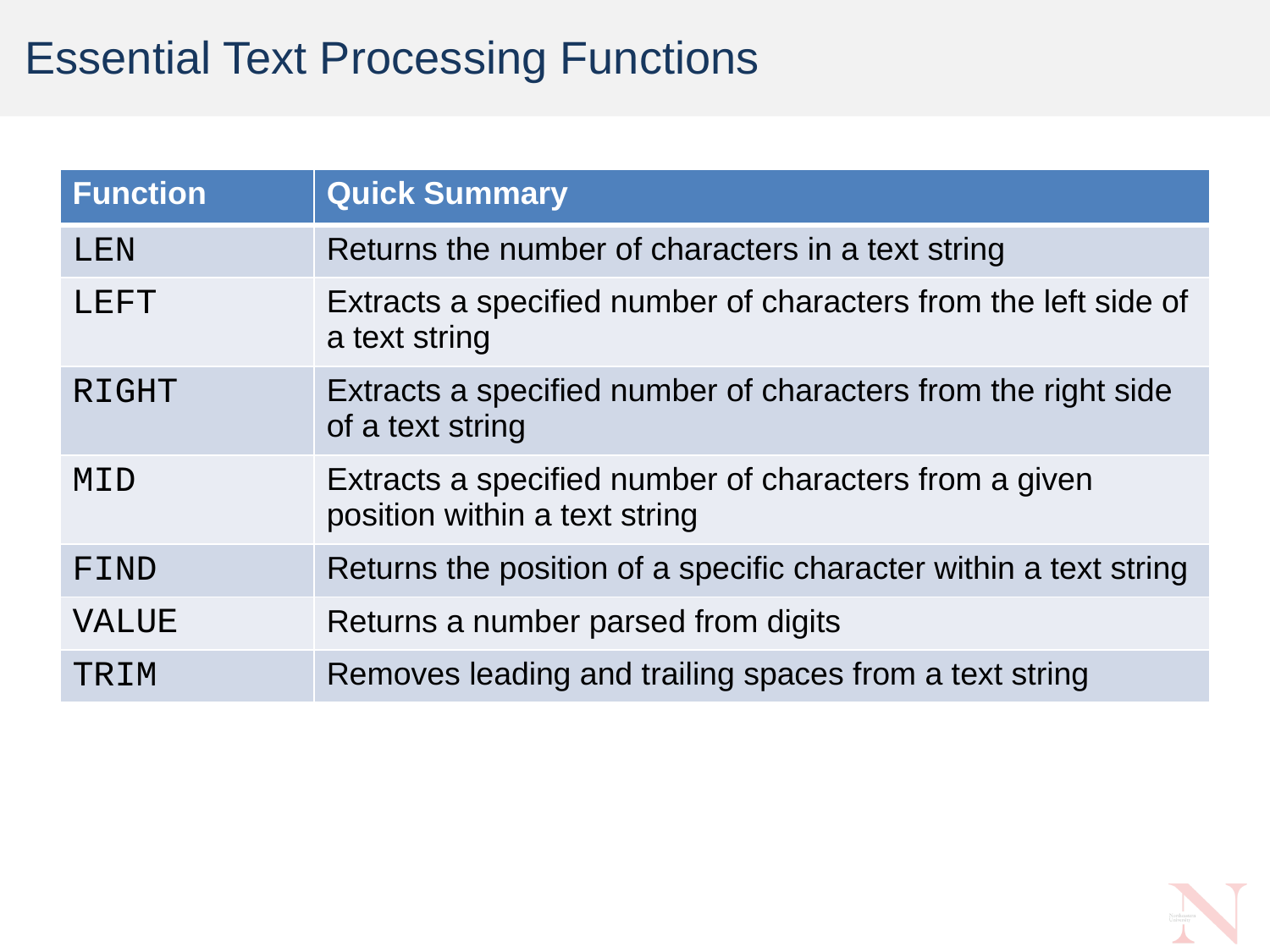

# Essential Text Processing Functions
| Function | Quick Summary |
| --- | --- |
| LEN | Returns the number of characters in a text string |
| LEFT | Extracts a specified number of characters from the left side of a text string |
| RIGHT | Extracts a specified number of characters from the right side of a text string |
| MID | Extracts a specified number of characters from a given position within a text string |
| FIND | Returns the position of a specific character within a text string |
| VALUE | Returns a number parsed from digits |
| TRIM | Removes leading and trailing spaces from a text string |